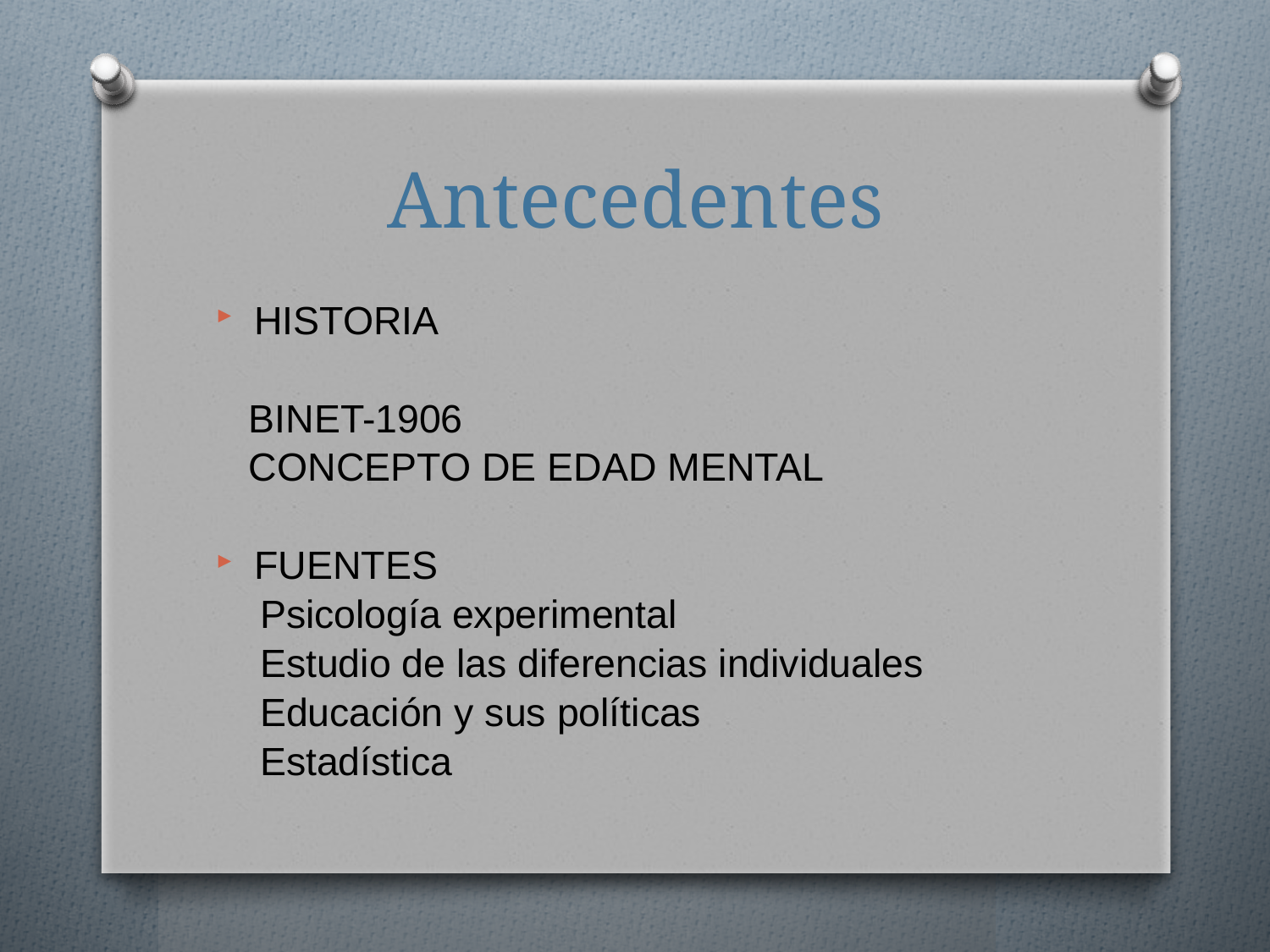

# Antecedentes
HISTORIA

   BINET-1906
   CONCEPTO DE EDAD MENTAL

FUENTES
    Psicología experimental
    Estudio de las diferencias individuales
    Educación y sus políticas
    Estadística